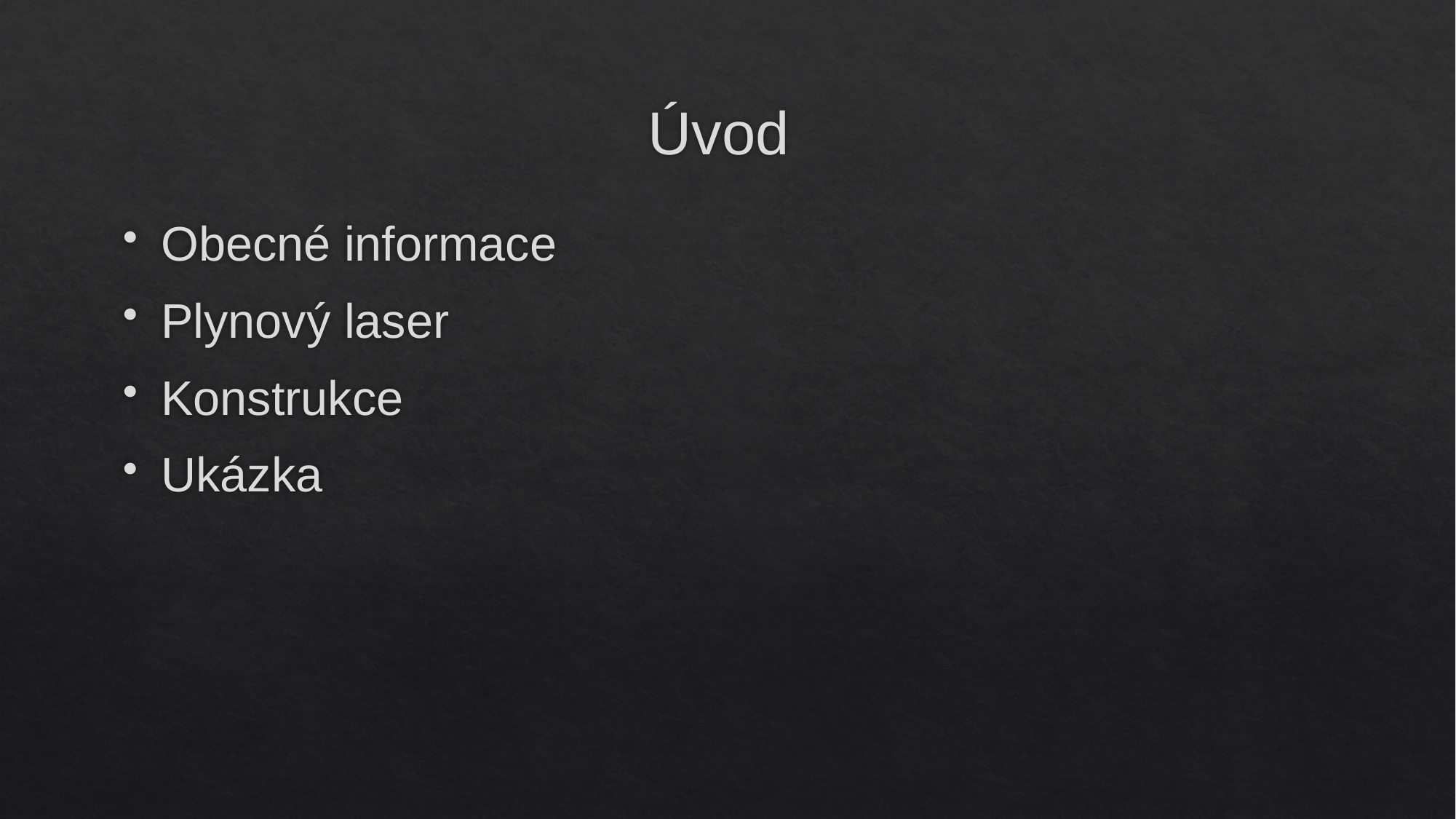

# Úvod
Obecné informace
Plynový laser
Konstrukce
Ukázka